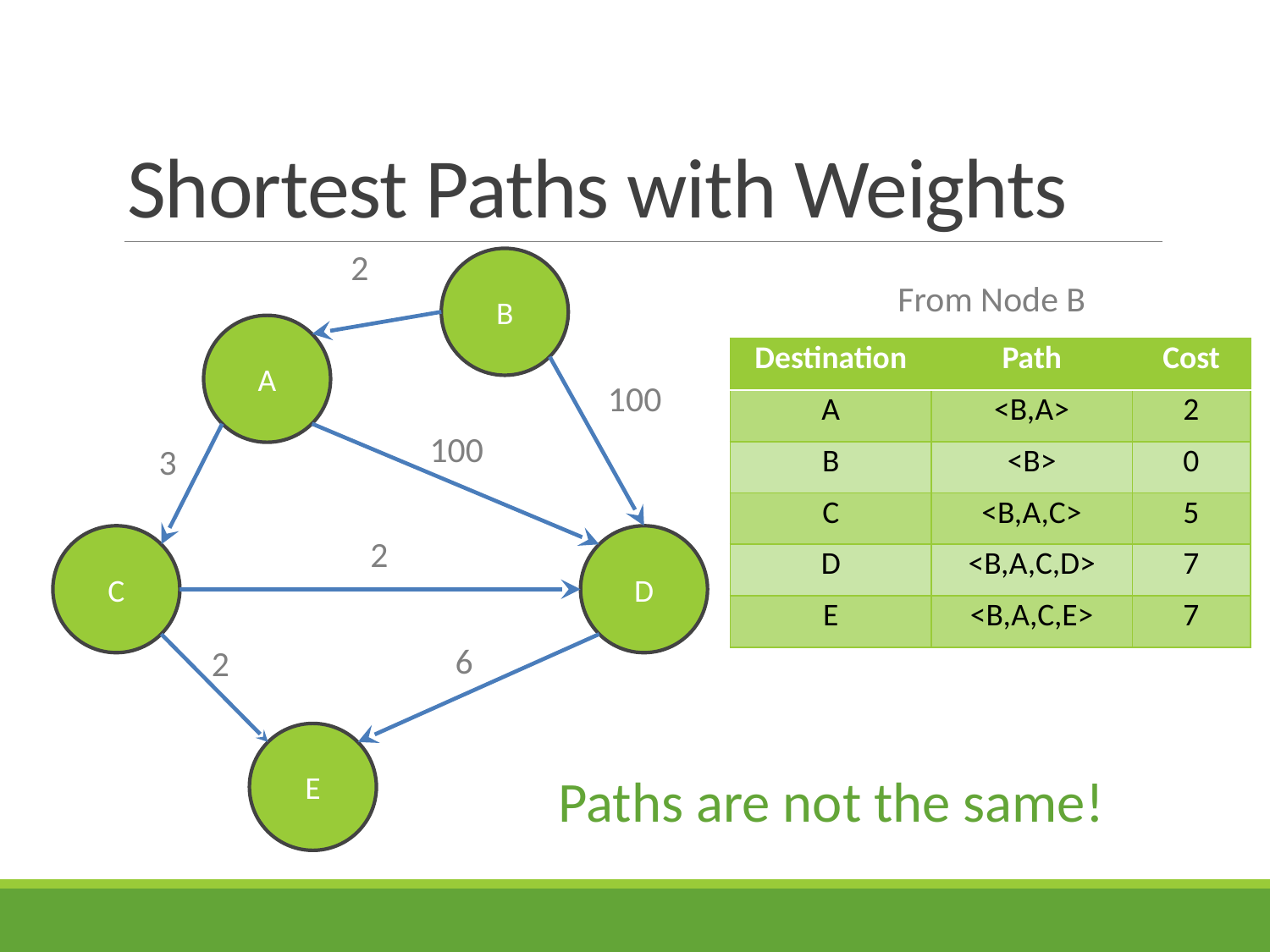

# Shortest Paths with Weights
2
B
From Node B
A
| Destination | Path | Cost |
| --- | --- | --- |
| A | <B,A> | 2 |
| B | <B> | 0 |
| C | <B,A,C> | 5 |
| D | <B,A,C,D> | 7 |
| E | <B,A,C,E> | 7 |
100
100
3
C
D
2
6
2
E
Paths are not the same!